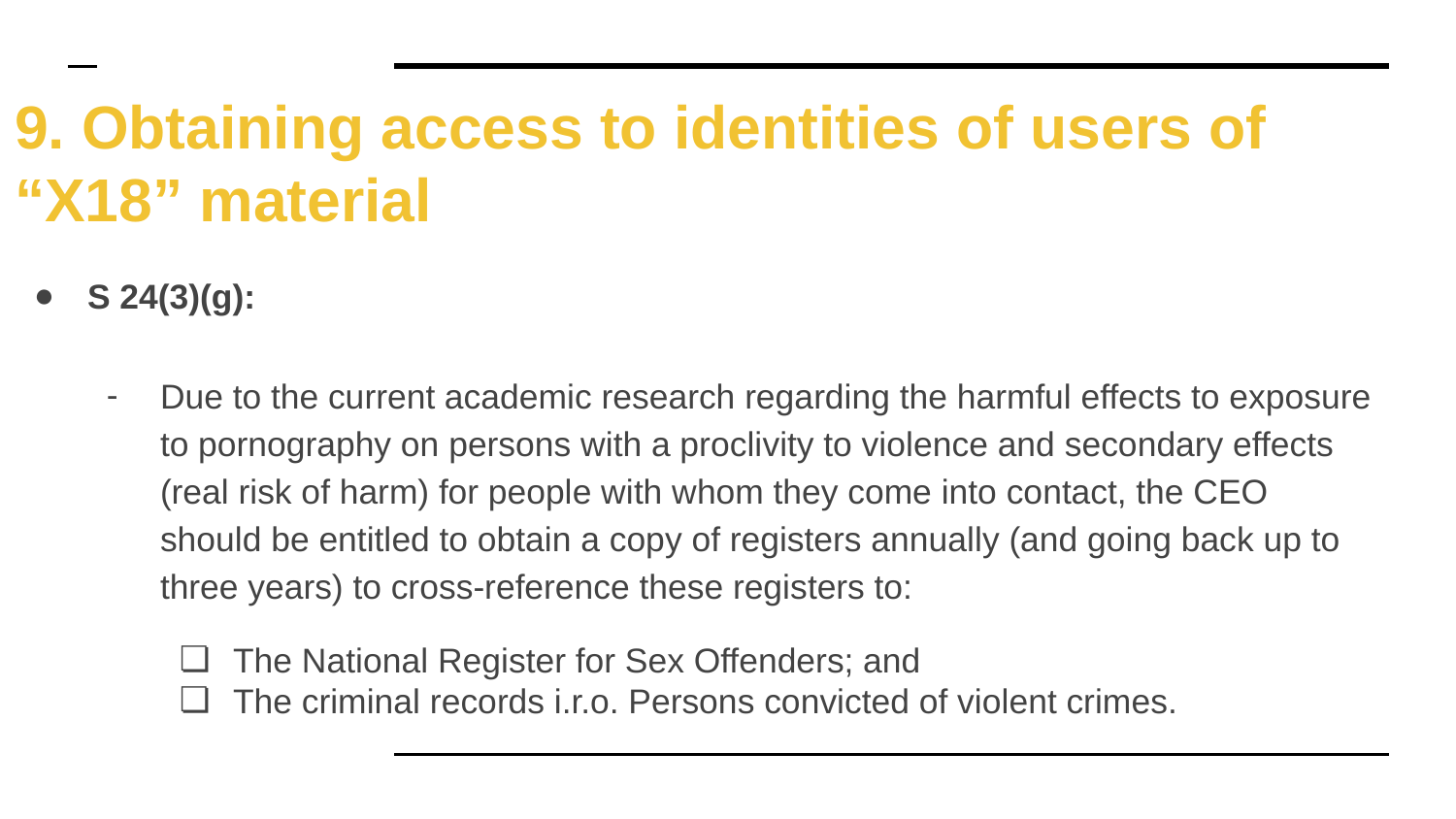

# 9. Obtaining access to identities of users of “X18” material
S 24(3)(g):
Due to the current academic research regarding the harmful effects to exposure to pornography on persons with a proclivity to violence and secondary effects (real risk of harm) for people with whom they come into contact, the CEO should be entitled to obtain a copy of registers annually (and going back up to three years) to cross-reference these registers to:
The National Register for Sex Offenders; and
The criminal records i.r.o. Persons convicted of violent crimes.